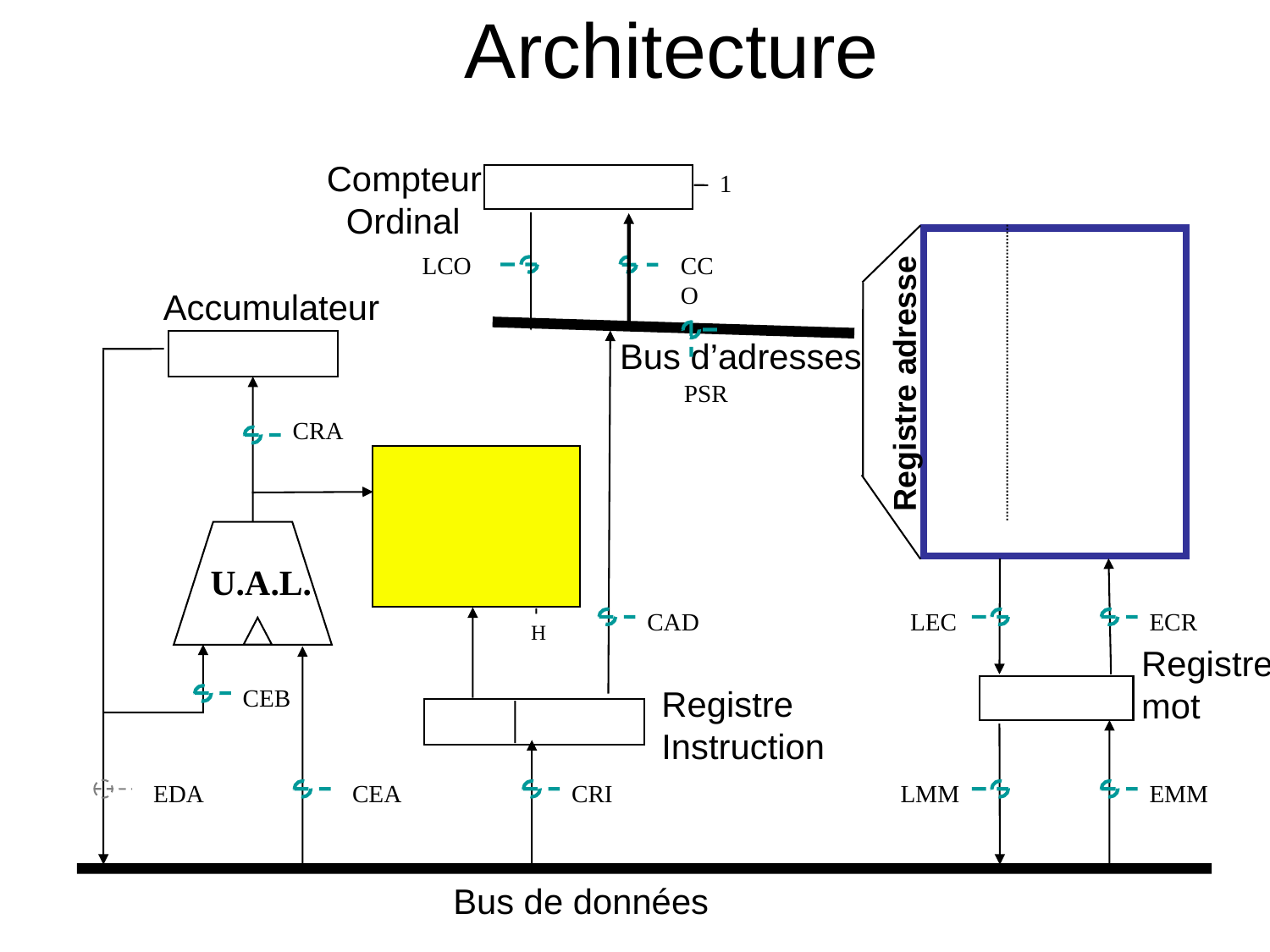

Architecture
Compteur
  Ordinal
1

LCO
CCO

Accumulateur

Bus d’adresses

Registre adresse
PSR

CRA

U.A.L.

CAD
LEC
ECR

H

  Registre
  mot

Registre
Instruction

CEB

EDA
CEA
CRI
LMM
EMM

Bus de données